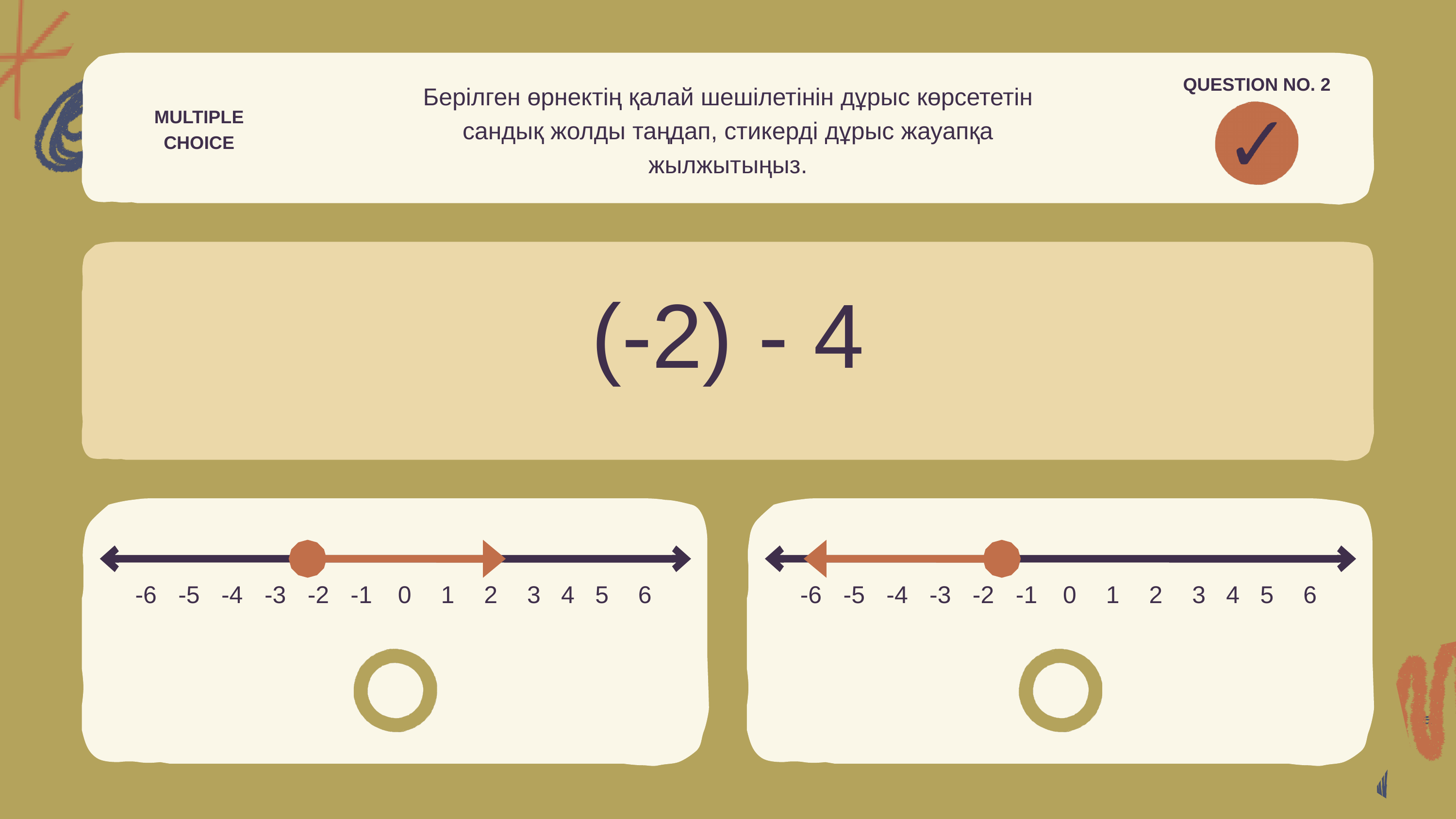

QUESTION NO. 2

Берілген өрнектің қалай шешілетінін дұрыс көрсететін сандық жолды таңдап, стикерді дұрыс жауапқа жылжытыңыз.
MULTIPLE
CHOICE

(-2) - 4

-6
-5
-4
-3
-2
-1
0
1
2
3
4
5
6
-6
-5
-4
-3
-2
-1
0
1
2
3
4
5
6